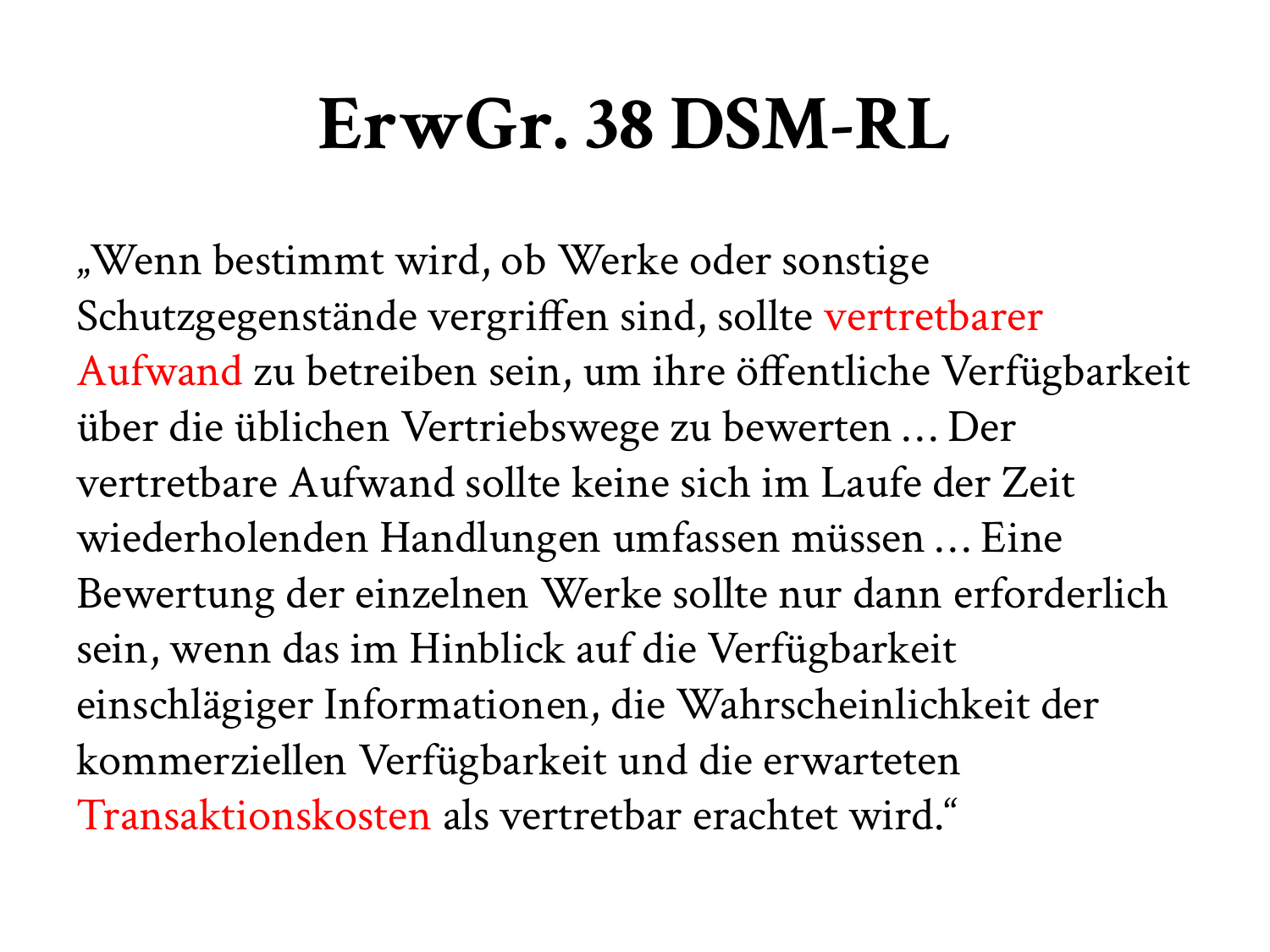

# ErwGr. 38 DSM-RL
„Wenn bestimmt wird, ob Werke oder sonstige Schutzgegenstände vergriffen sind, sollte vertretbarer Aufwand zu betreiben sein, um ihre öffentliche Verfügbarkeit über die üblichen Vertriebswege zu bewerten … Der vertretbare Aufwand sollte keine sich im Laufe der Zeit wiederholenden Handlungen umfassen müssen … Eine Bewertung der einzelnen Werke sollte nur dann erforderlich sein, wenn das im Hinblick auf die Verfügbarkeit einschlägiger Informationen, die Wahrscheinlichkeit der kommerziellen Verfügbarkeit und die erwarteten Transaktionskosten als vertretbar erachtet wird.“